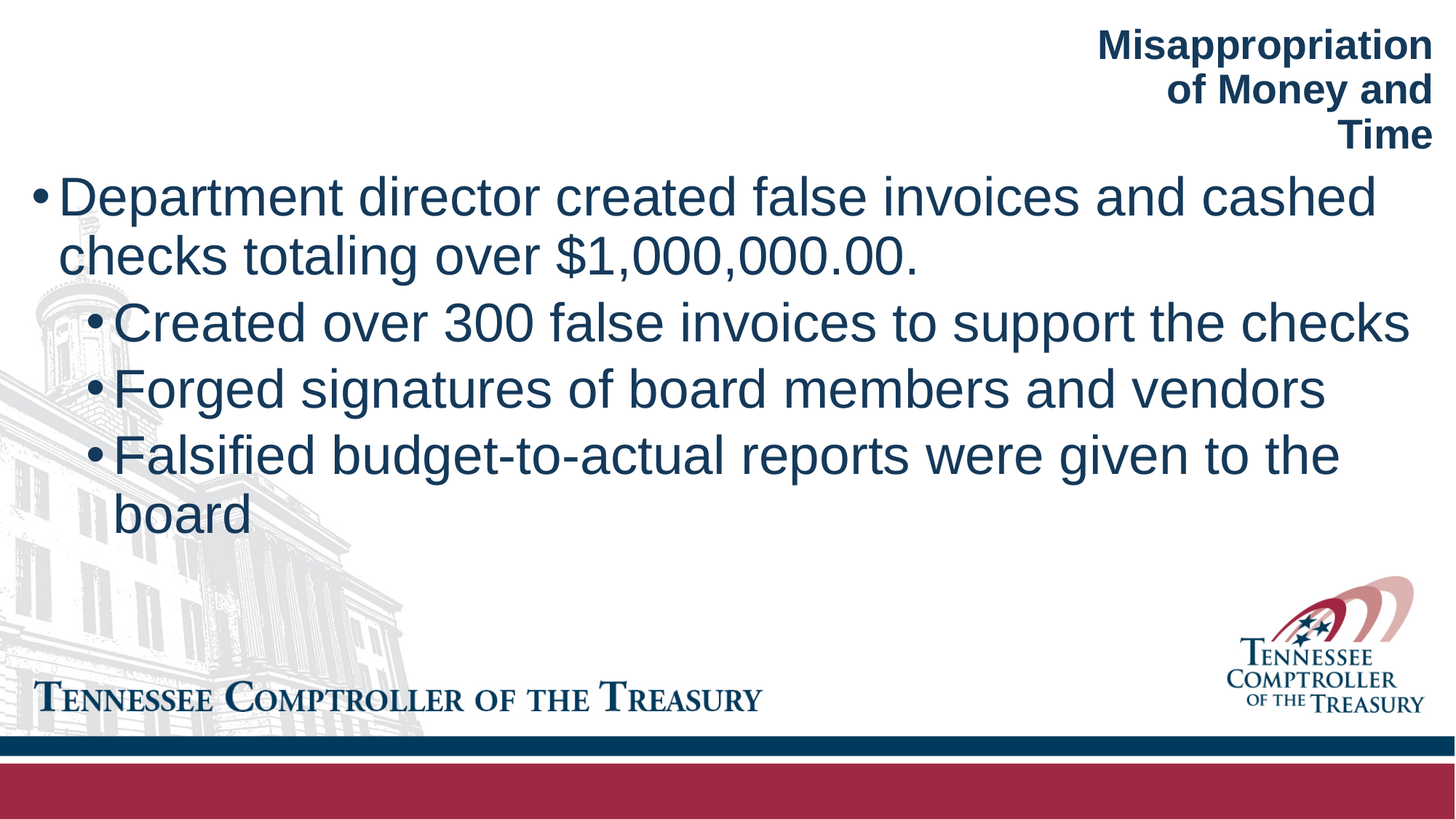

# Misappropriation of Money and Time
Department director created false invoices and cashed checks totaling over $1,000,000.00.
Created over 300 false invoices to support the checks
Forged signatures of board members and vendors
Falsified budget-to-actual reports were given to the board